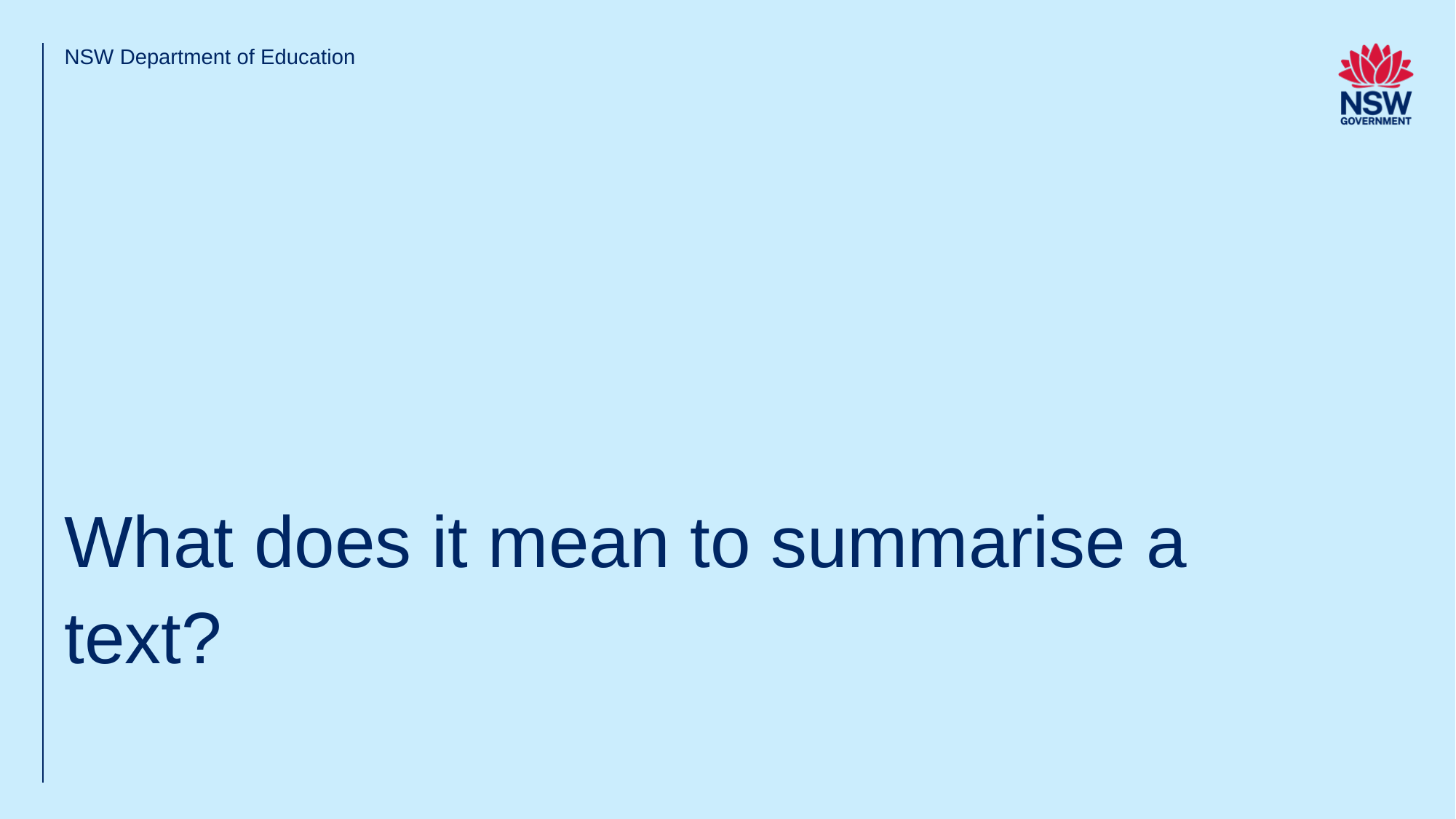

NSW Department of Education

# What does it mean to summarise a text?